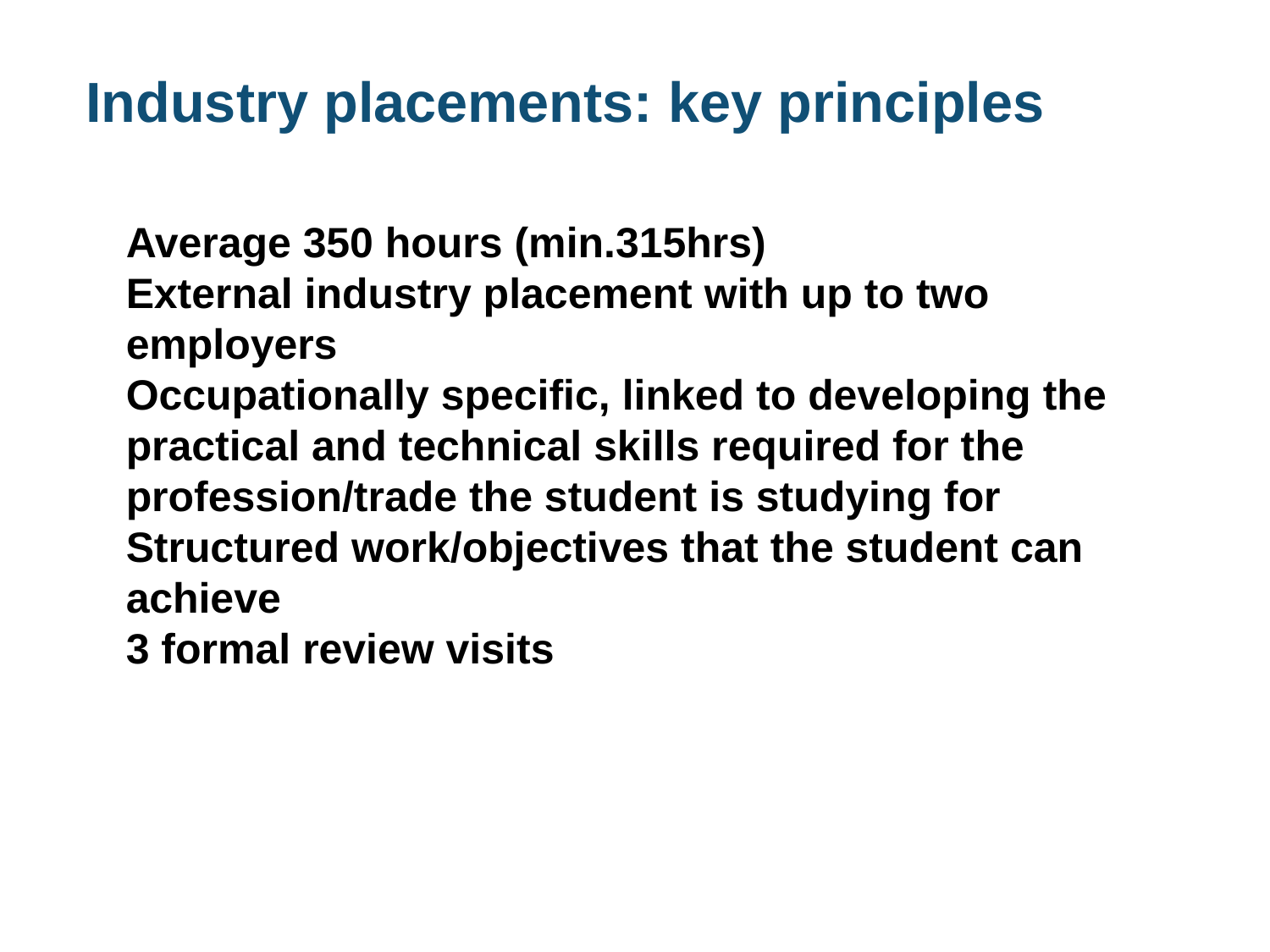

# Industry placements: key principles
Average 350 hours (min.315hrs)
External industry placement with up to two employers
Occupationally specific, linked to developing the practical and technical skills required for the profession/trade the student is studying for
Structured work/objectives that the student can achieve
3 formal review visits